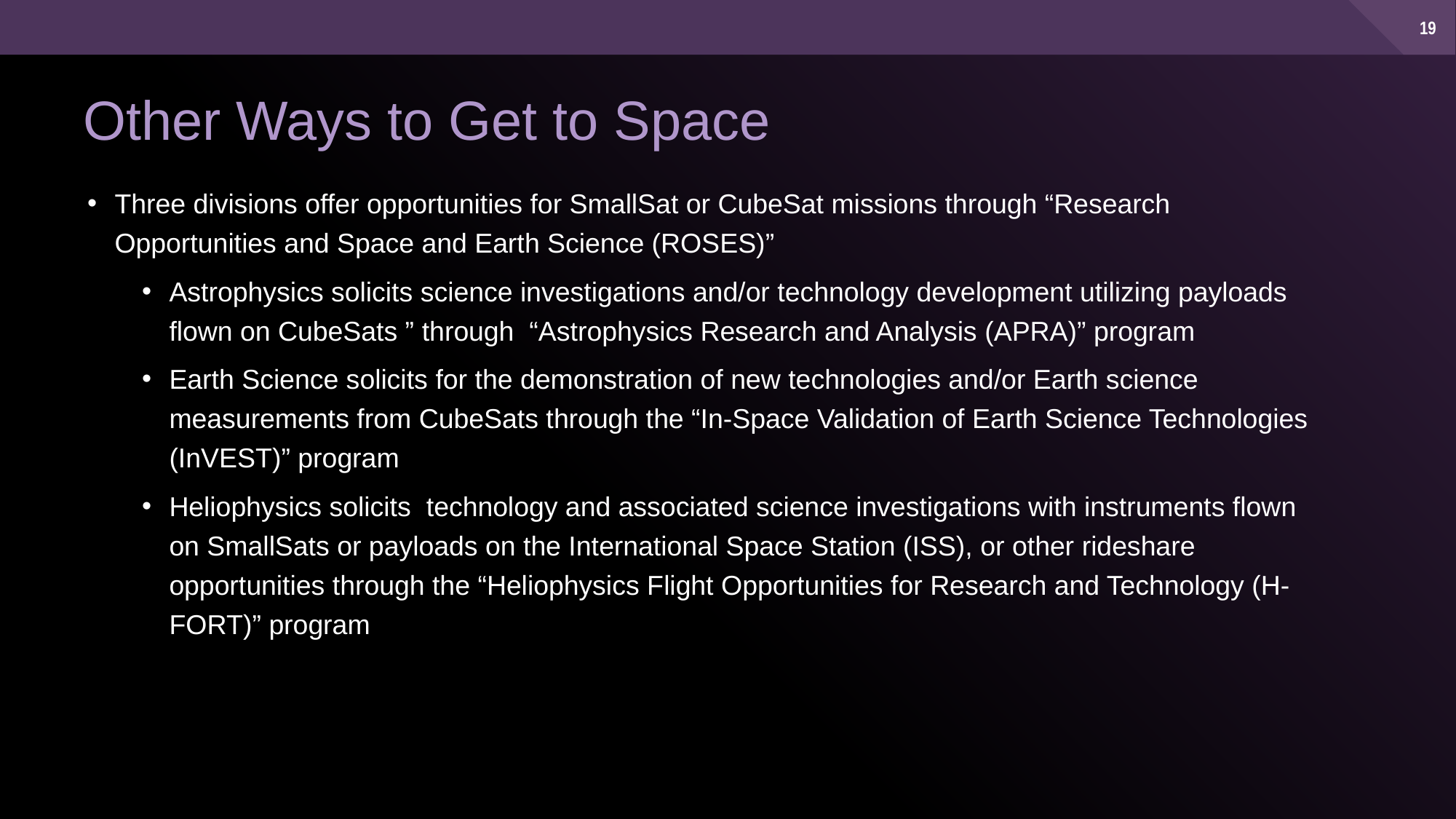

# Other Ways to Get to Space
Three divisions offer opportunities for SmallSat or CubeSat missions through “Research Opportunities and Space and Earth Science (ROSES)”
Astrophysics solicits science investigations and/or technology development utilizing payloads flown on CubeSats ” through  “Astrophysics Research and Analysis (APRA)” program
Earth Science solicits for the demonstration of new technologies and/or Earth science measurements from CubeSats through the “In-Space Validation of Earth Science Technologies (InVEST)” program
Heliophysics solicits  technology and associated science investigations with instruments flown on SmallSats or payloads on the International Space Station (ISS), or other rideshare opportunities through the “Heliophysics Flight Opportunities for Research and Technology (H-FORT)” program